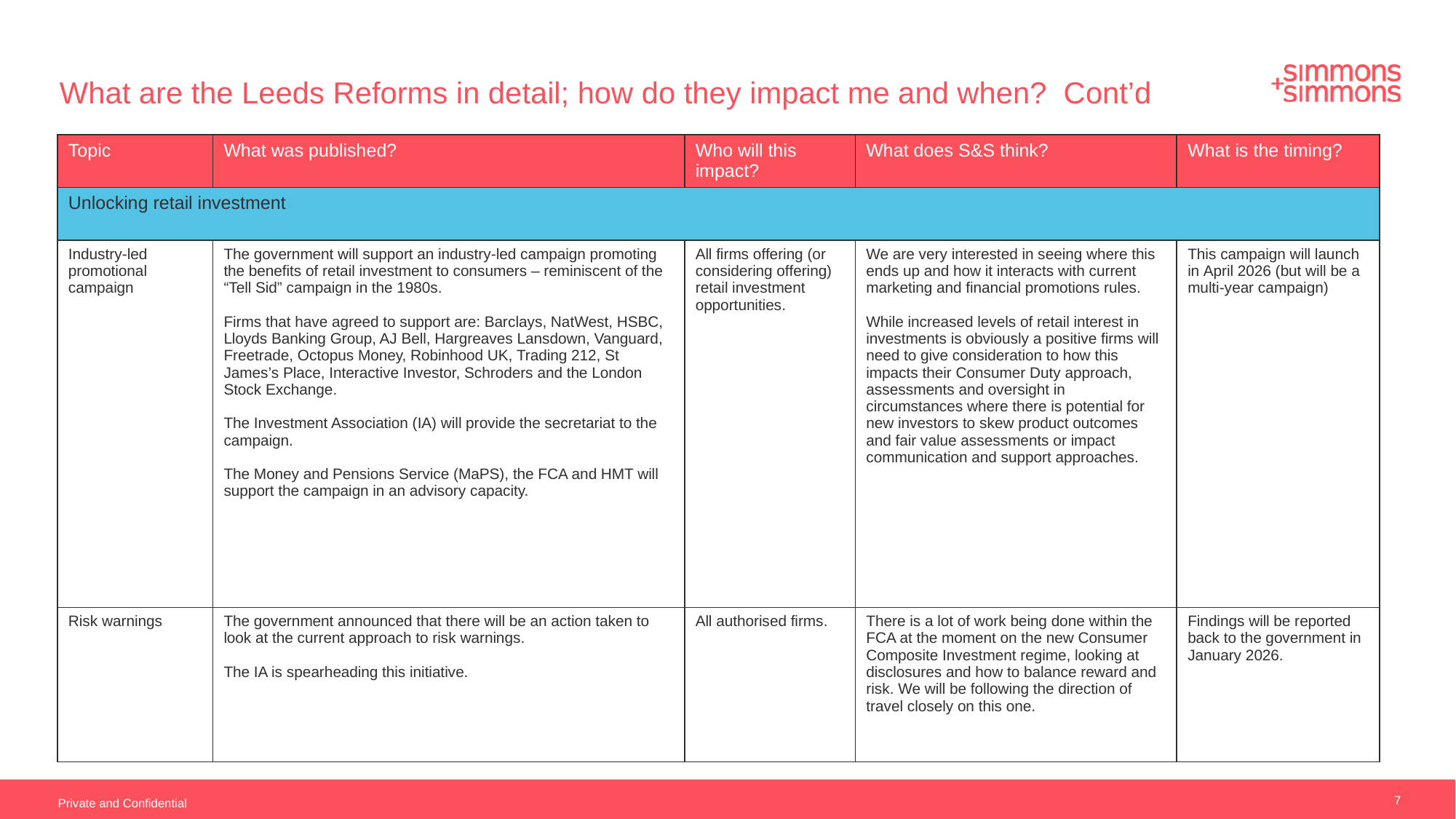

What are the Leeds Reforms in detail; how do they impact me and when?  Cont’d
| Topic | What was published? | Who will this impact? | What does S&S think? | What is the timing? |
| --- | --- | --- | --- | --- |
| Unlocking retail investment |  |  |  |  |
| Industry-led promotional campaign | The government will support an industry-led campaign promoting the benefits of retail investment to consumers – reminiscent of the “Tell Sid” campaign in the 1980s. Firms that have agreed to support are: Barclays, NatWest, HSBC, Lloyds Banking Group, AJ Bell, Hargreaves Lansdown, Vanguard, Freetrade, Octopus Money, Robinhood UK, Trading 212, St James’s Place, Interactive Investor, Schroders and the London Stock Exchange. The Investment Association (IA) will provide the secretariat to the campaign. The Money and Pensions Service (MaPS), the FCA and HMT will support the campaign in an advisory capacity. | All firms offering (or considering offering) retail investment opportunities. | We are very interested in seeing where this ends up and how it interacts with current marketing and financial promotions rules. While increased levels of retail interest in investments is obviously a positive firms will need to give consideration to how this impacts their Consumer Duty approach, assessments and oversight in circumstances where there is potential for new investors to skew product outcomes and fair value assessments or impact communication and support approaches. | This campaign will launch in April 2026 (but will be a multi-year campaign) |
| Risk warnings | The government announced that there will be an action taken to look at the current approach to risk warnings. The IA is spearheading this initiative. | All authorised firms. | There is a lot of work being done within the FCA at the moment on the new Consumer Composite Investment regime, looking at disclosures and how to balance reward and risk. We will be following the direction of travel closely on this one. | Findings will be reported back to the government in January 2026. |